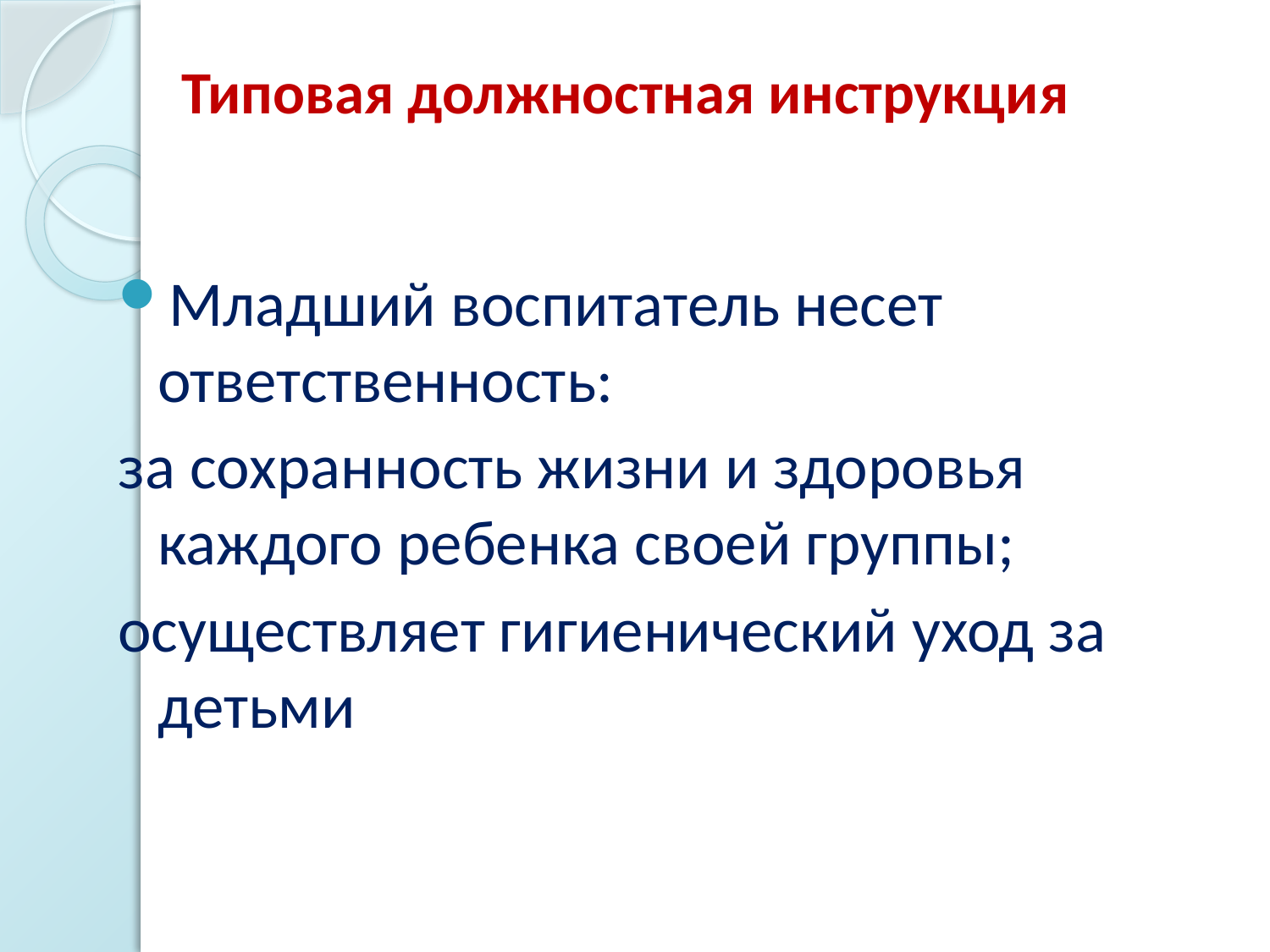

# Типовая должностная инструкция
Младший воспитатель несет ответственность:
за сохранность жизни и здоровья каждого ребенка своей группы;
осуществляет гигиенический уход за детьми